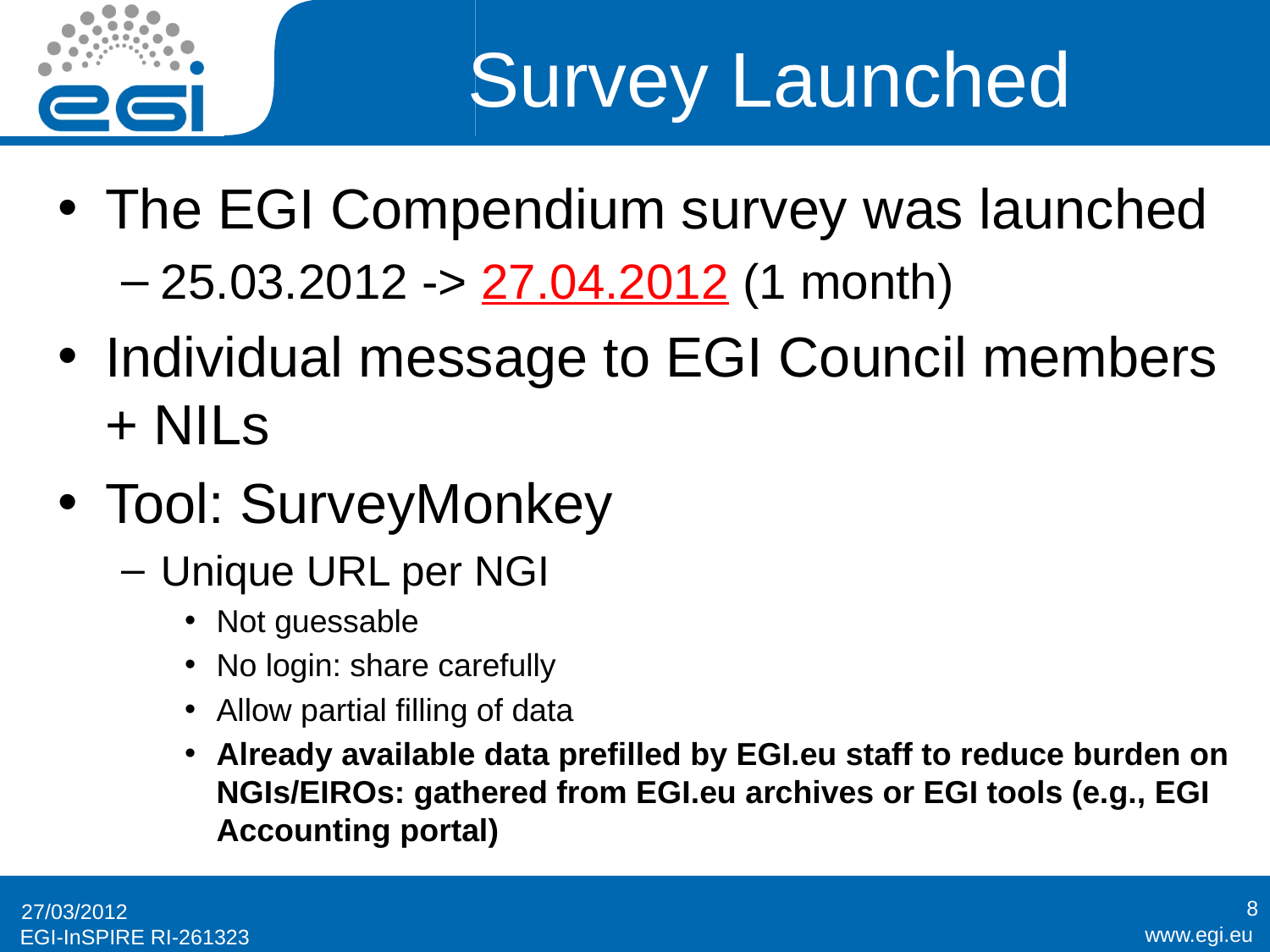

# Survey Launched
The EGI Compendium survey was launched
25.03.2012 -> 27.04.2012 (1 month)
Individual message to EGI Council members + NILs
Tool: SurveyMonkey
Unique URL per NGI
Not guessable
No login: share carefully
Allow partial filling of data
Already available data prefilled by EGI.eu staff to reduce burden on NGIs/EIROs: gathered from EGI.eu archives or EGI tools (e.g., EGI Accounting portal)
8
27/03/2012